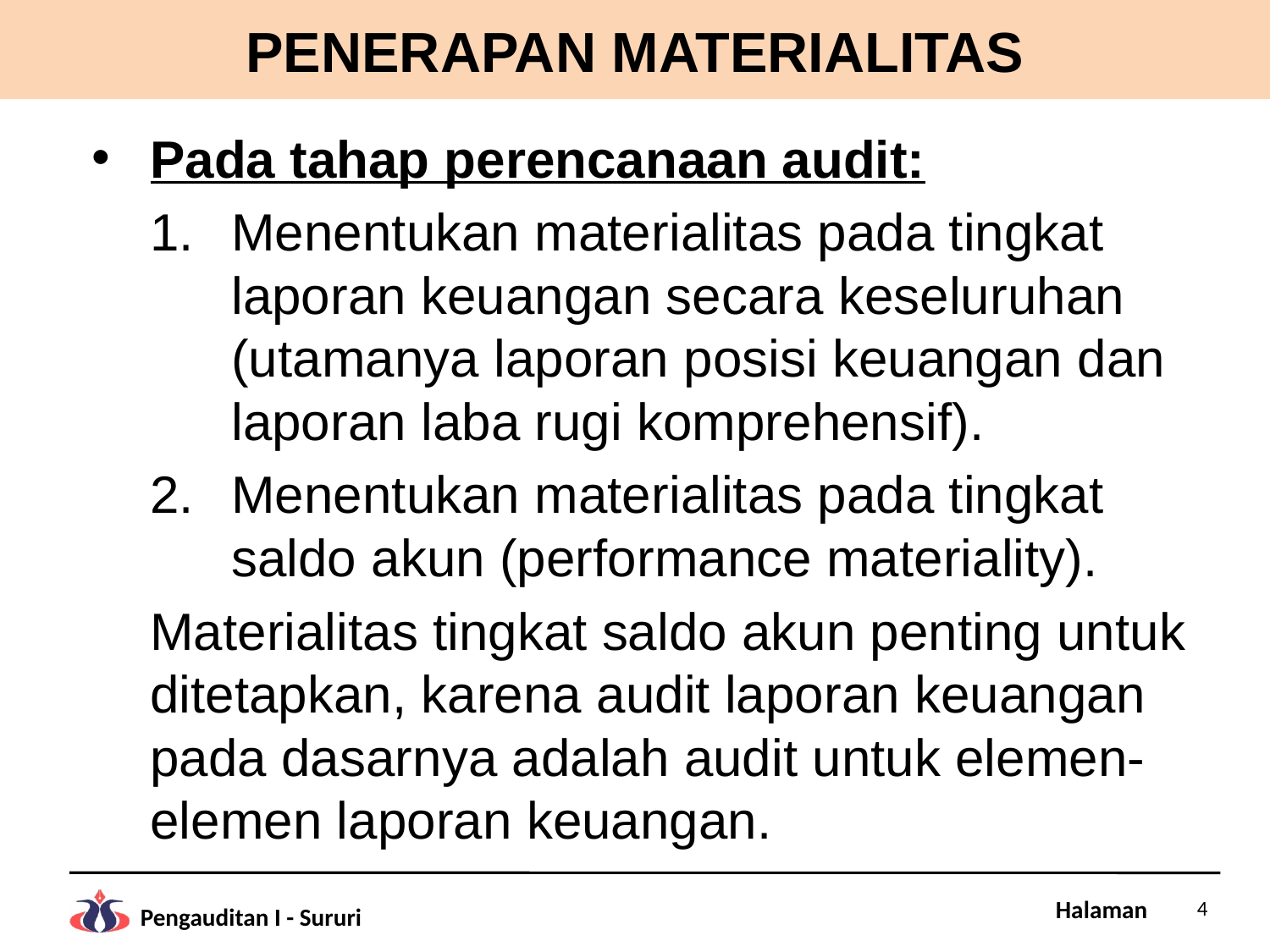

# PENERAPAN MATERIALITAS
Pada tahap perencanaan audit:
Menentukan materialitas pada tingkat laporan keuangan secara keseluruhan (utamanya laporan posisi keuangan dan laporan laba rugi komprehensif).
Menentukan materialitas pada tingkat saldo akun (performance materiality).
Materialitas tingkat saldo akun penting untuk ditetapkan, karena audit laporan keuangan pada dasarnya adalah audit untuk elemen-elemen laporan keuangan.
4